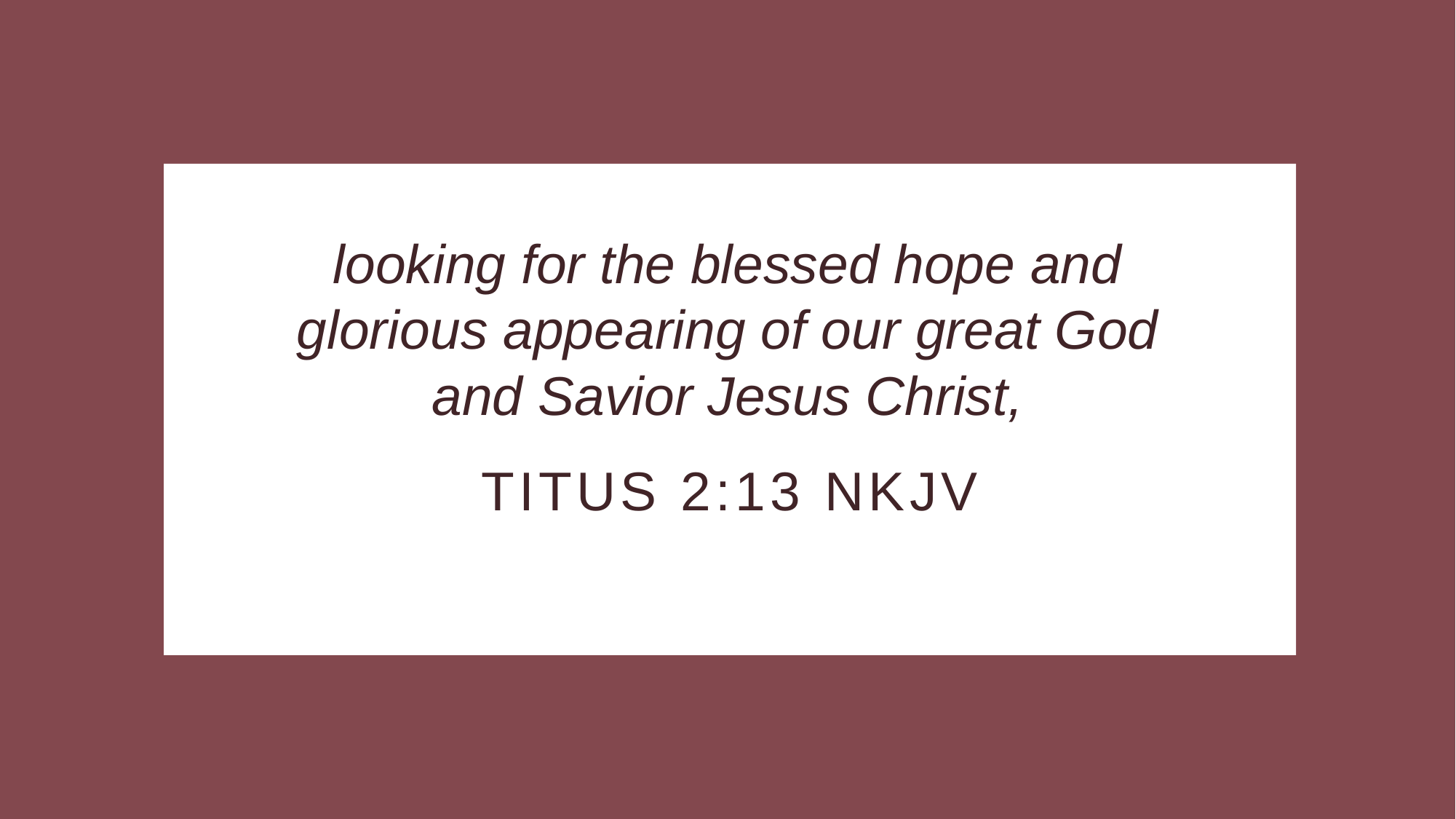

looking for the blessed hope and glorious appearing of our great God and Savior Jesus Christ,
# Titus 2:13 NKJV